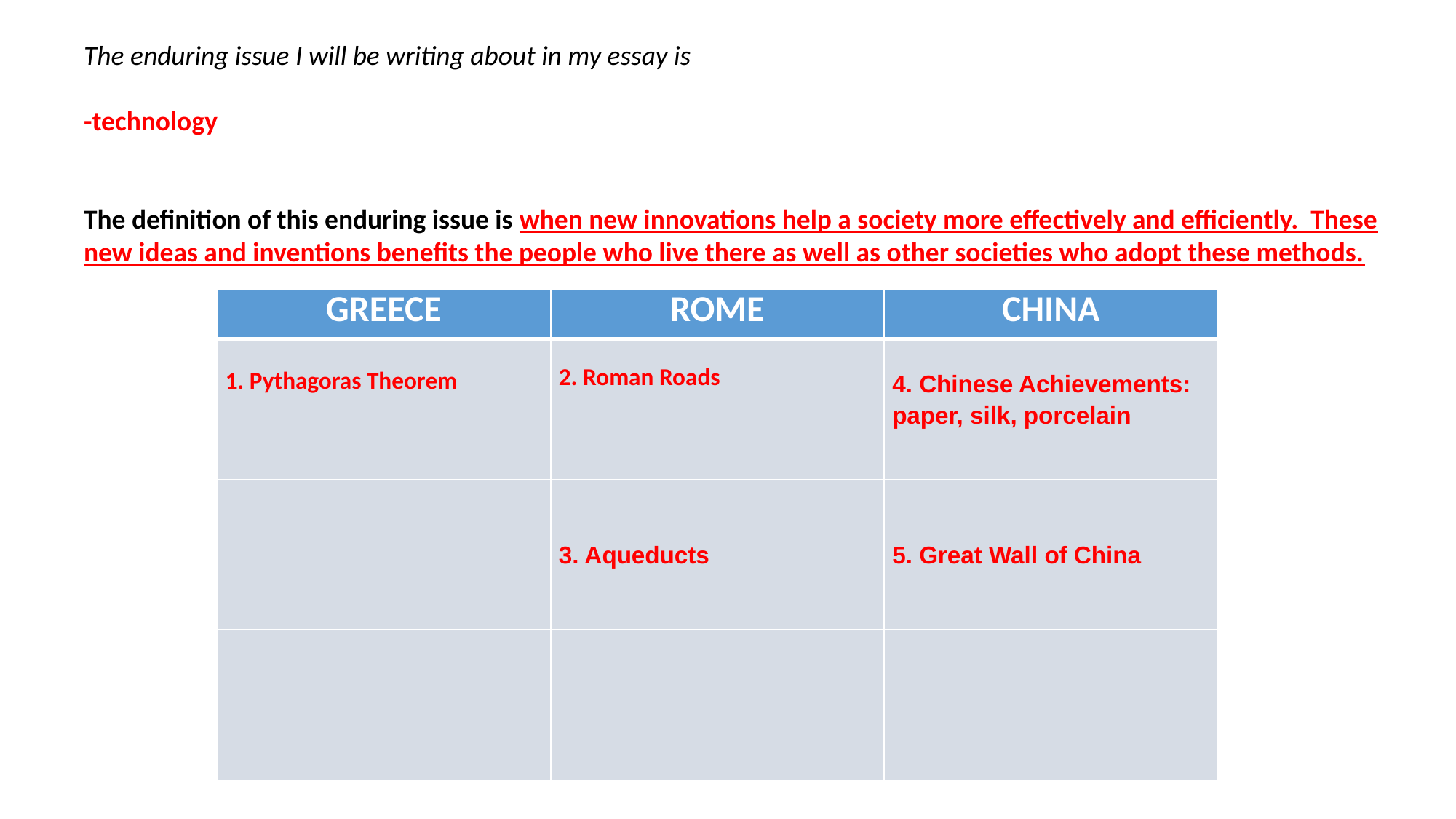

The enduring issue I will be writing about in my essay is
-technology
 
The definition of this enduring issue is when new innovations help a society more effectively and efficiently.  These new ideas and inventions benefits the people who live there as well as other societies who adopt these methods.

| GREECE | ROME | CHINA |
| --- | --- | --- |
| 1. Pythagoras Theorem | 2. Roman Roads | 4. Chinese Achievements: paper, silk, porcelain |
|  | 3. Aqueducts | 5. Great Wall of China |
|  |  |  |